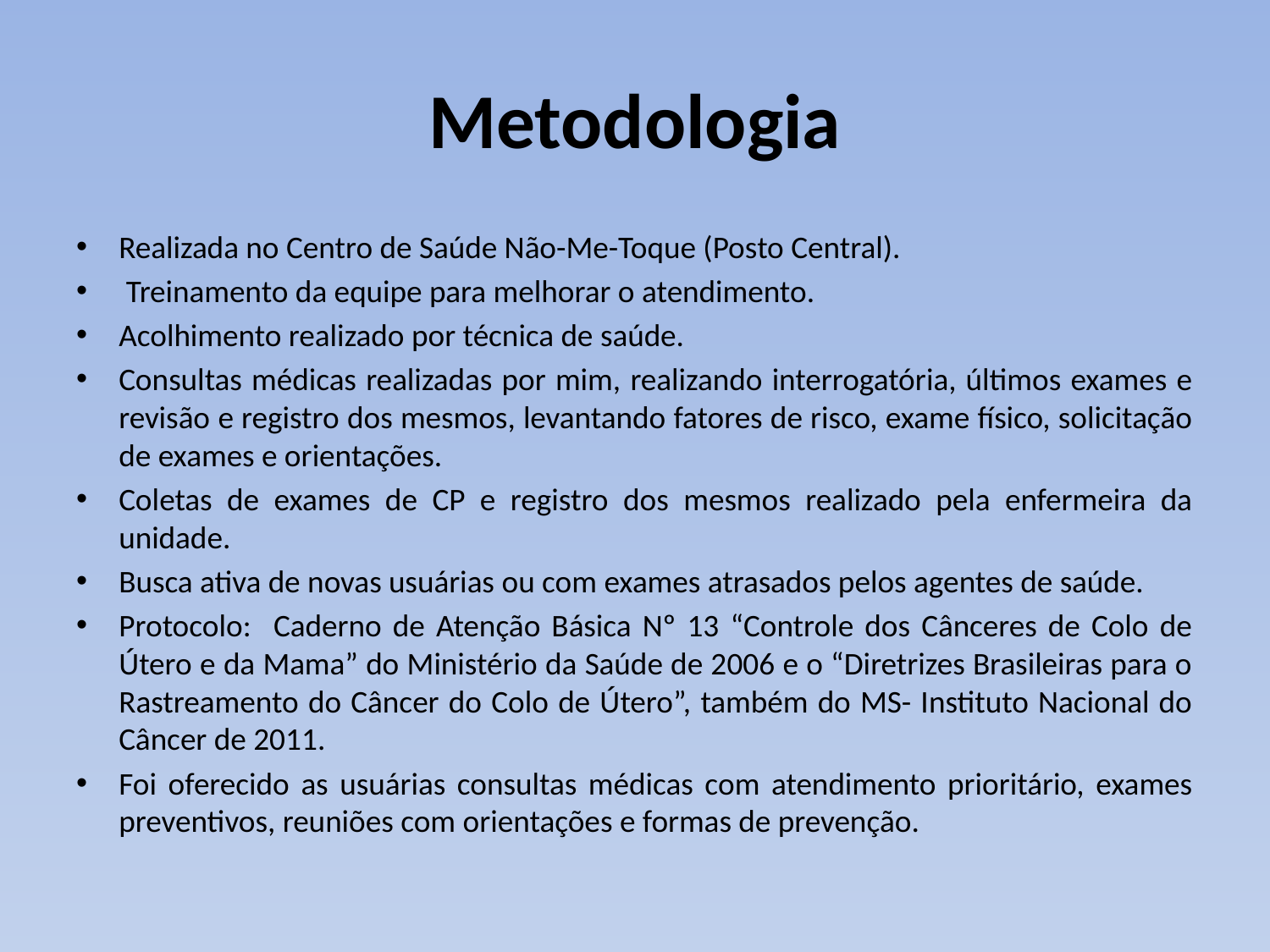

# Metodologia

Realizada no Centro de Saúde Não-Me-Toque (Posto Central).
 Treinamento da equipe para melhorar o atendimento.
Acolhimento realizado por técnica de saúde.
Consultas médicas realizadas por mim, realizando interrogatória, últimos exames e revisão e registro dos mesmos, levantando fatores de risco, exame físico, solicitação de exames e orientações.
Coletas de exames de CP e registro dos mesmos realizado pela enfermeira da unidade.
Busca ativa de novas usuárias ou com exames atrasados pelos agentes de saúde.
Protocolo:  Caderno de Atenção Básica Nº 13 “Controle dos Cânceres de Colo de Útero e da Mama” do Ministério da Saúde de 2006 e o “Diretrizes Brasileiras para o Rastreamento do Câncer do Colo de Útero”, também do MS- Instituto Nacional do Câncer de 2011.
Foi oferecido as usuárias consultas médicas com atendimento prioritário, exames preventivos, reuniões com orientações e formas de prevenção.